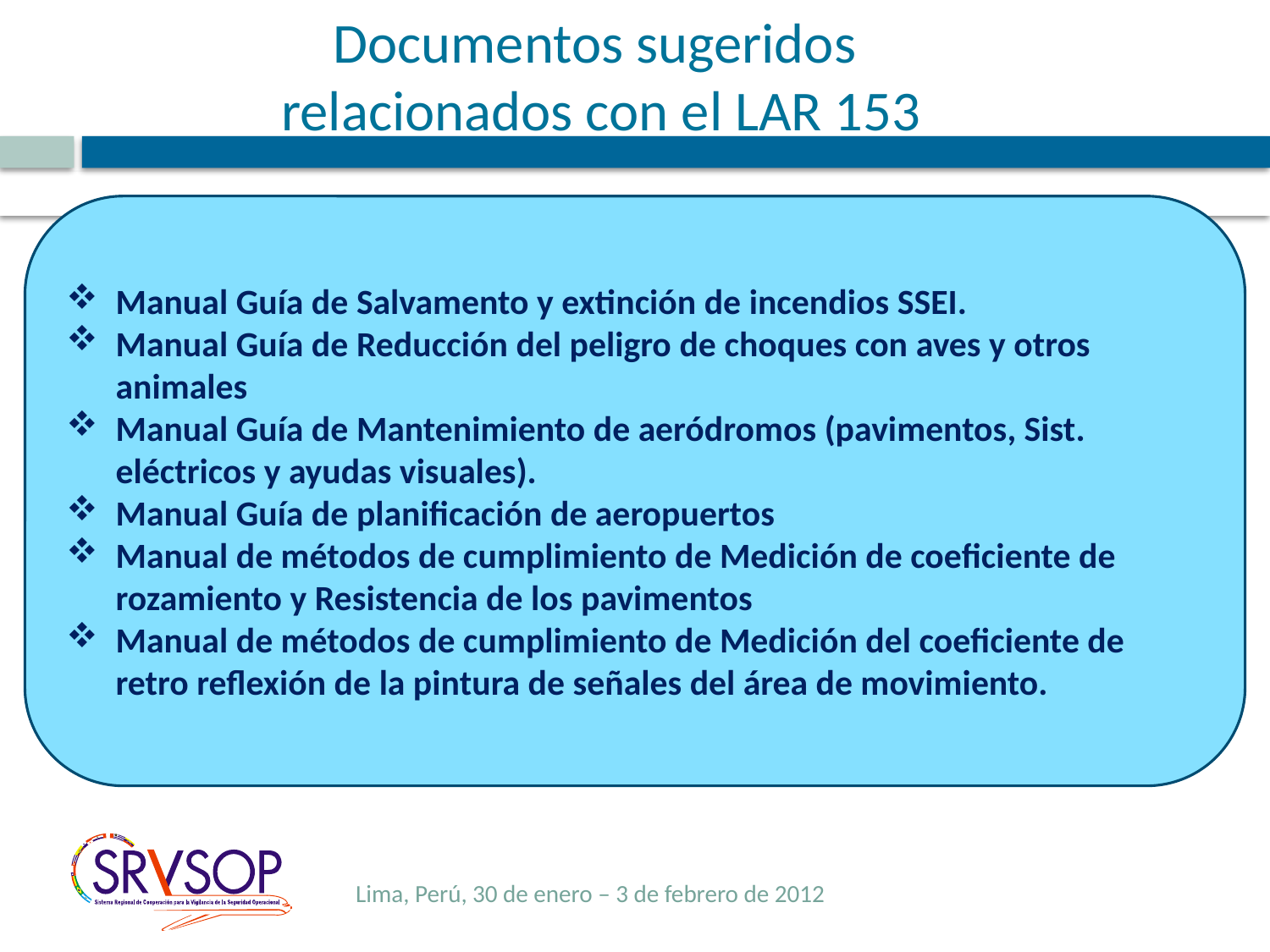

Documentos sugeridos
relacionados con el LAR 153
#
Manual Guía de Salvamento y extinción de incendios SSEI.
Manual Guía de Reducción del peligro de choques con aves y otros animales
Manual Guía de Mantenimiento de aeródromos (pavimentos, Sist. eléctricos y ayudas visuales).
Manual Guía de planificación de aeropuertos
Manual de métodos de cumplimiento de Medición de coeficiente de rozamiento y Resistencia de los pavimentos
Manual de métodos de cumplimiento de Medición del coeficiente de retro reflexión de la pintura de señales del área de movimiento.
Lima, Perú, 30 de enero – 3 de febrero de 2012
14